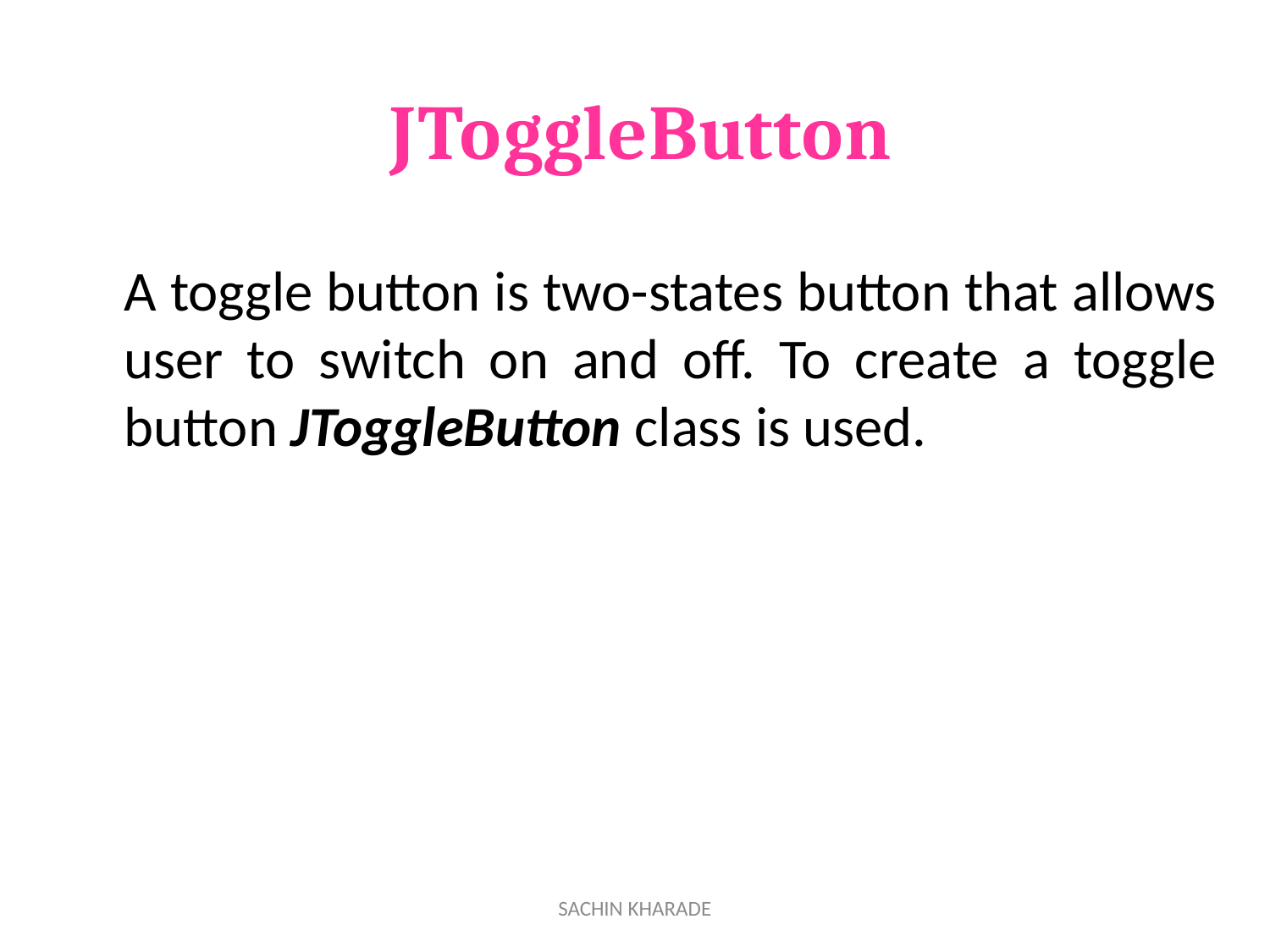

# JToggleButton
	A toggle button is two-states button that allows user to switch on and off. To create a toggle button JToggleButton class is used.
SACHIN KHARADE